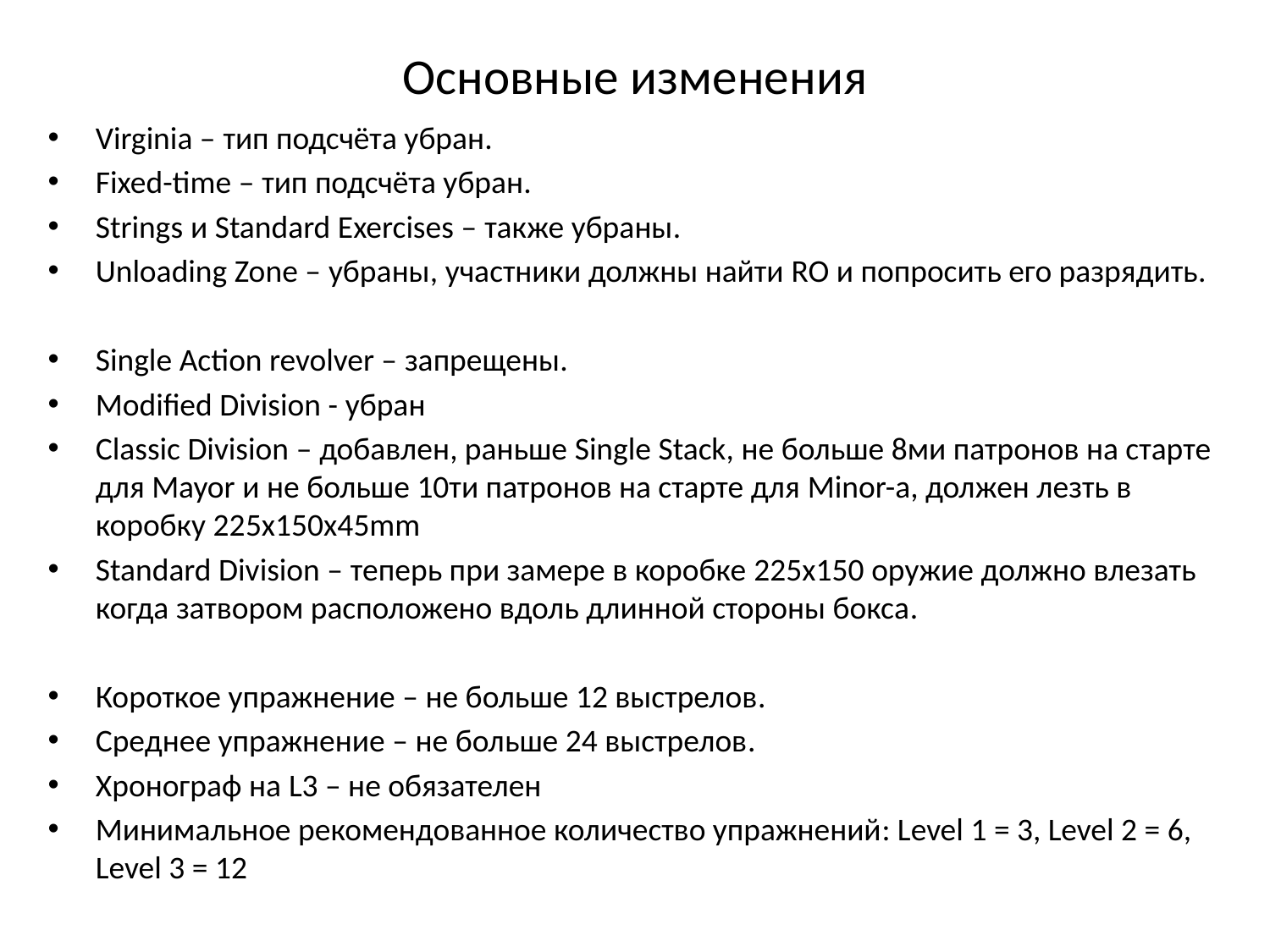

# Основные изменения
Virginia – тип подсчёта убран.
Fixed-time – тип подсчёта убран.
Strings и Standard Exercises – также убраны.
Unloading Zone – убраны, участники должны найти RO и попросить его разрядить.

Single Action revolver – запрещены.
Modified Division - убран
Сlassic Division – добавлен, раньше Single Stack, не больше 8ми патронов на старте для Mayor и не больше 10ти патронов на старте для Minor-a, должен лезть в коробку 225x150x45mm
Standard Division – теперь при замере в коробке 225x150 оружие должно влезать когда затвором расположено вдоль длинной стороны бокса.

Короткое упражнение – не больше 12 выстрелов.
Среднее упражнение – не больше 24 выстрелов.
Хронограф на L3 – не обязателен
Минимальное рекомендованное количество упражнений: Level 1 = 3, Level 2 = 6, Level 3 = 12